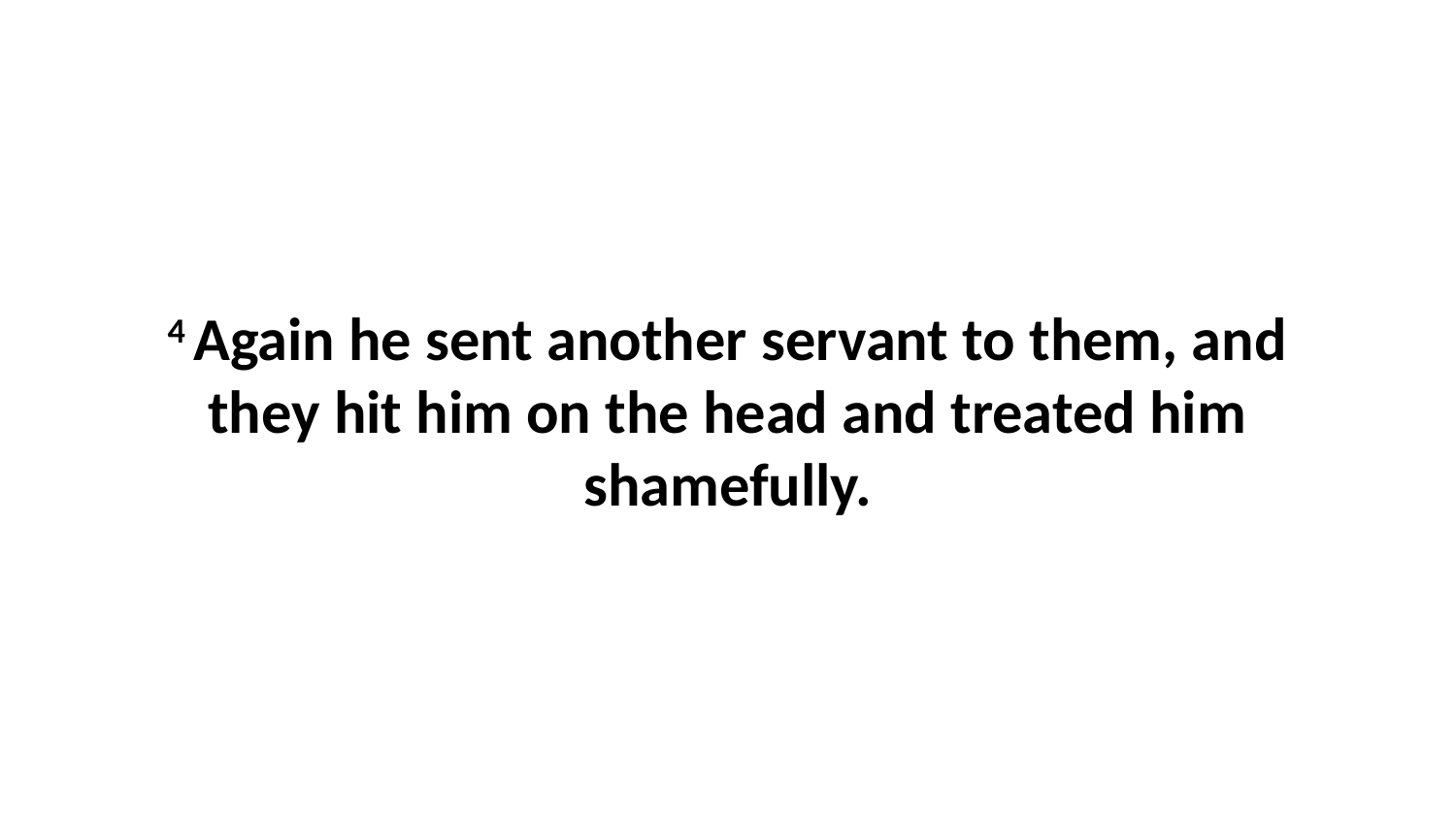

4 Again he sent another servant to them, and they hit him on the head and treated him shamefully.